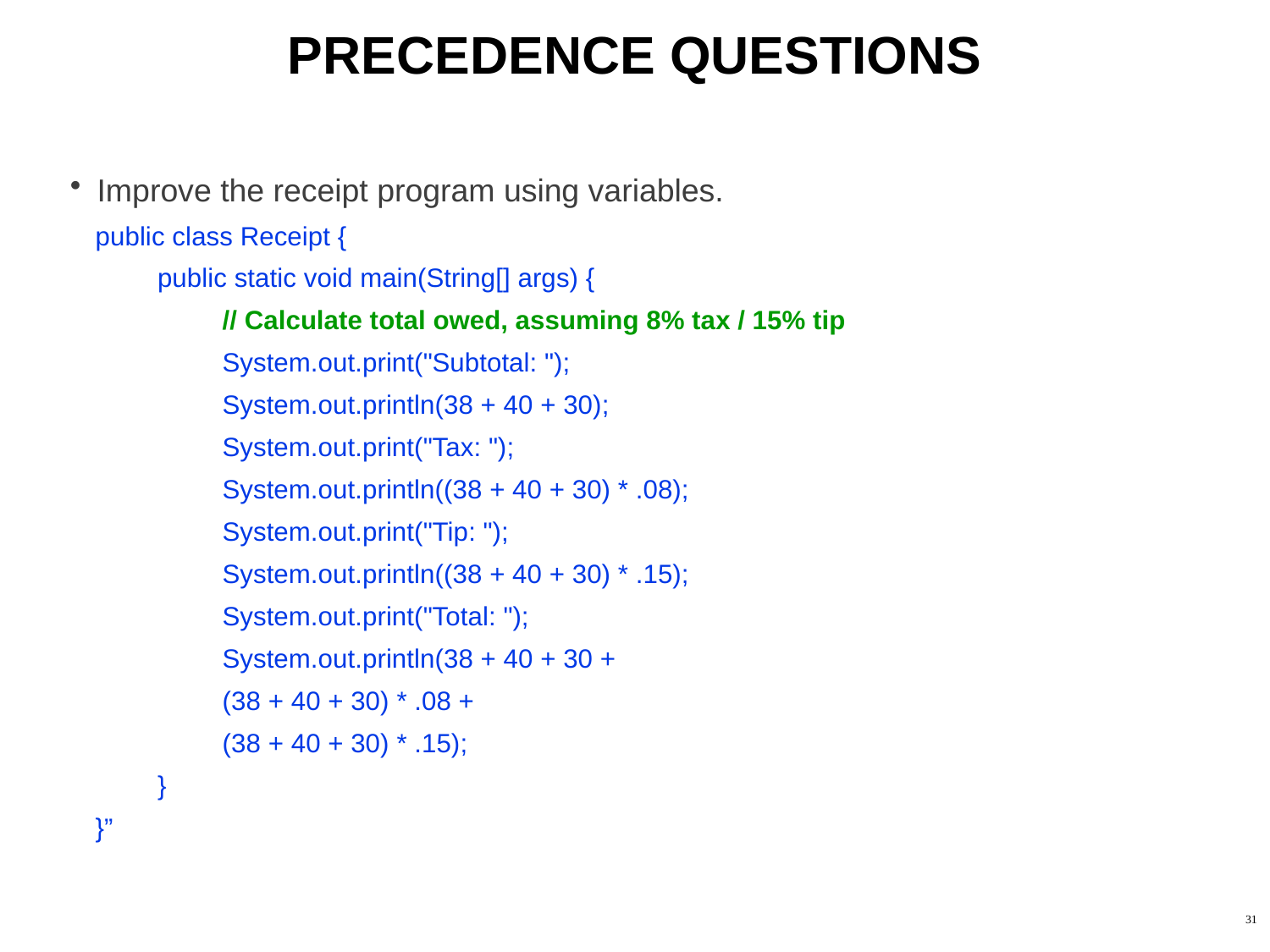

# PRECEDENCE QUESTIONS
Improve the receipt program using variables.
public class Receipt {
public static void main(String[] args) {
	// Calculate total owed, assuming 8% tax / 15% tip
	System.out.print("Subtotal: ");
	System.out.println(38 + 40 + 30);
	System.out.print("Tax: ");
	System.out.println((38 + 40 + 30) * .08);
	System.out.print("Tip: ");
	System.out.println((38 + 40 + 30) * .15);
	System.out.print("Total: ");
	System.out.println(38 + 40 + 30 +
	(38 + 40 + 30) * .08 +
	(38 + 40 + 30) * .15);
}
}”

31